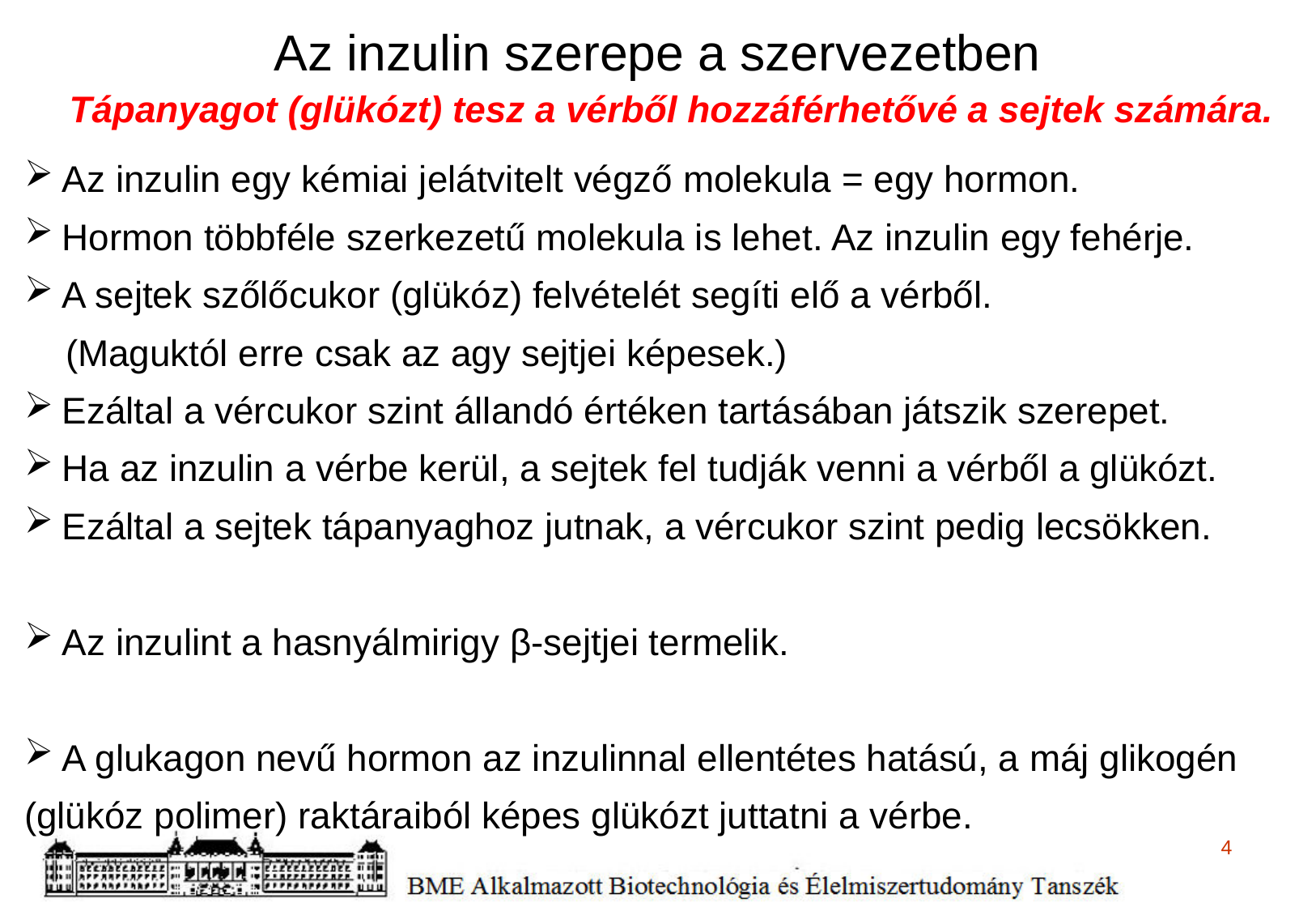

Az inzulin szerepe a szervezetben
Tápanyagot (glükózt) tesz a vérből hozzáférhetővé a sejtek számára.
Az inzulin egy kémiai jelátvitelt végző molekula = egy hormon.
Hormon többféle szerkezetű molekula is lehet. Az inzulin egy fehérje.
A sejtek szőlőcukor (glükóz) felvételét segíti elő a vérből.
    (Maguktól erre csak az agy sejtjei képesek.)
Ezáltal a vércukor szint állandó értéken tartásában játszik szerepet.
Ha az inzulin a vérbe kerül, a sejtek fel tudják venni a vérből a glükózt.
Ezáltal a sejtek tápanyaghoz jutnak, a vércukor szint pedig lecsökken.

Az inzulint a hasnyálmirigy β-sejtjei termelik.

A glukagon nevű hormon az inzulinnal ellentétes hatású, a máj glikogén
(glükóz polimer) raktáraiból képes glükózt juttatni a vérbe.

4